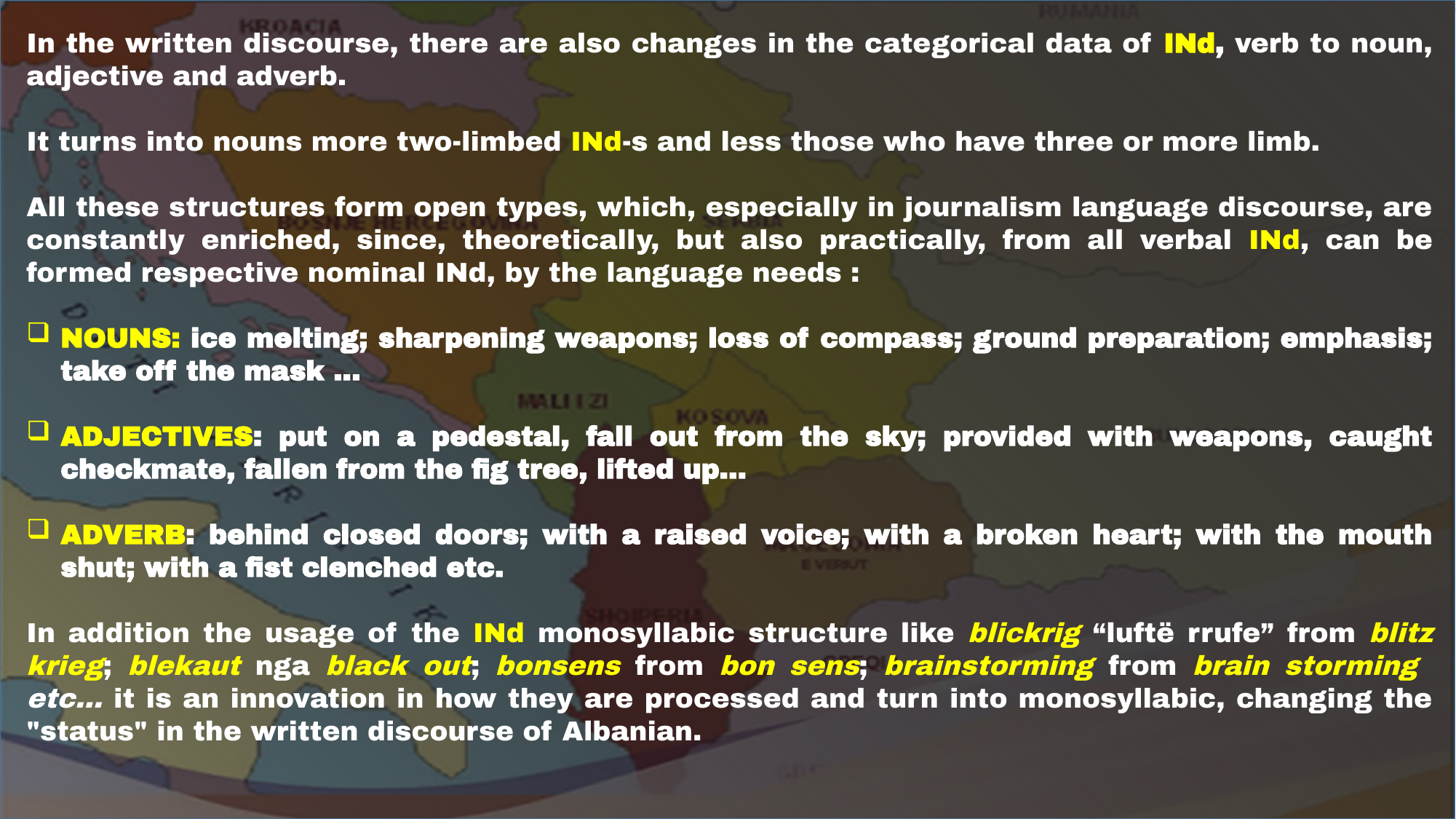

In the written discourse, there are also changes in the categorical data of INd, verb to noun, adjective and adverb.

It turns into nouns more two-limbed INd-s and less those who have three or more limb.

All these structures form open types, which, especially in journalism language discourse, are constantly enriched, since, theoretically, but also practically, from all verbal INd, can be formed respective nominal INd, by the language needs :

NOUNS: ice melting; sharpening weapons; loss of compass; ground preparation; emphasis; take off the mask …

ADJECTIVES: put on a pedestal, fall out from the sky; provided with weapons, caught checkmate, fallen from the fig tree, lifted up…

ADVERB: behind closed doors; with a raised voice; with a broken heart; with the mouth shut; with a fist clenched etc.

In addition the usage of the INd monosyllabic structure like blickrig “luftë rrufe” from blitz krieg; blekaut nga black out; bonsens from bon sens; brainstorming from brain storming  etc… it is an innovation in how they are processed and turn into monosyllabic, changing the "status" in the written discourse of Albanian.